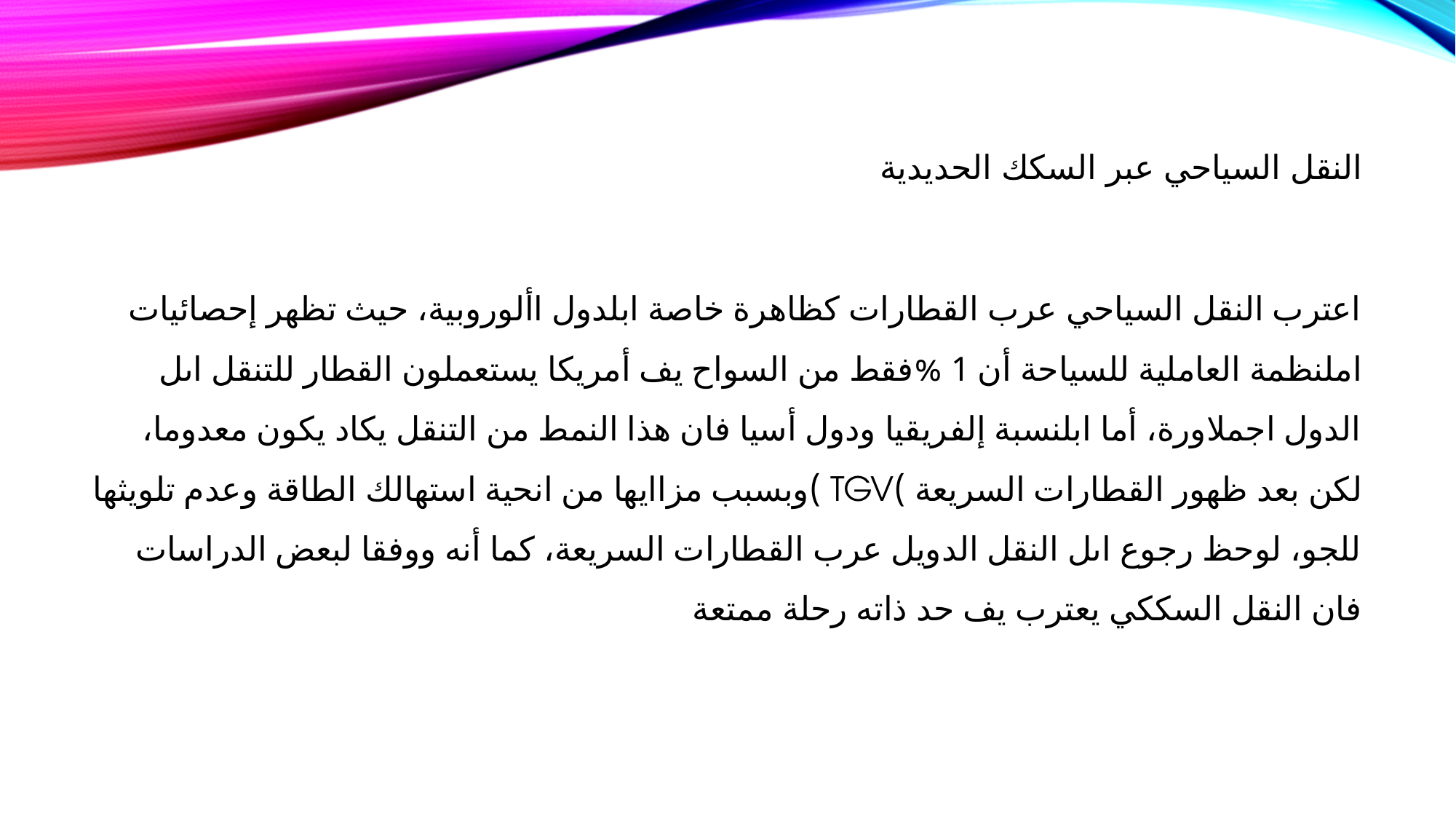

# النقل السياحي عبر السكك الحديدية
اعترب النقل السياحي عرب القطارات كظاهرة خاصة ابلدول األوروبية، حيث تظهر إحصائيات املنظمة العاملية للسياحة أن 1 %فقط من السواح يف أمريكا يستعملون القطار للتنقل اىل الدول اجملاورة، أما ابلنسبة إلفريقيا ودول أسيا فان هذا النمط من التنقل يكاد يكون معدوما، لكن بعد ظهور القطارات السريعة )TGV )وبسبب مزاايها من انحية استهالك الطاقة وعدم تلويثها للجو، لوحظ رجوع اىل النقل الدويل عرب القطارات السريعة، كما أنه ووفقا لبعض الدراسات فان النقل السككي يعترب يف حد ذاته رحلة ممتعة